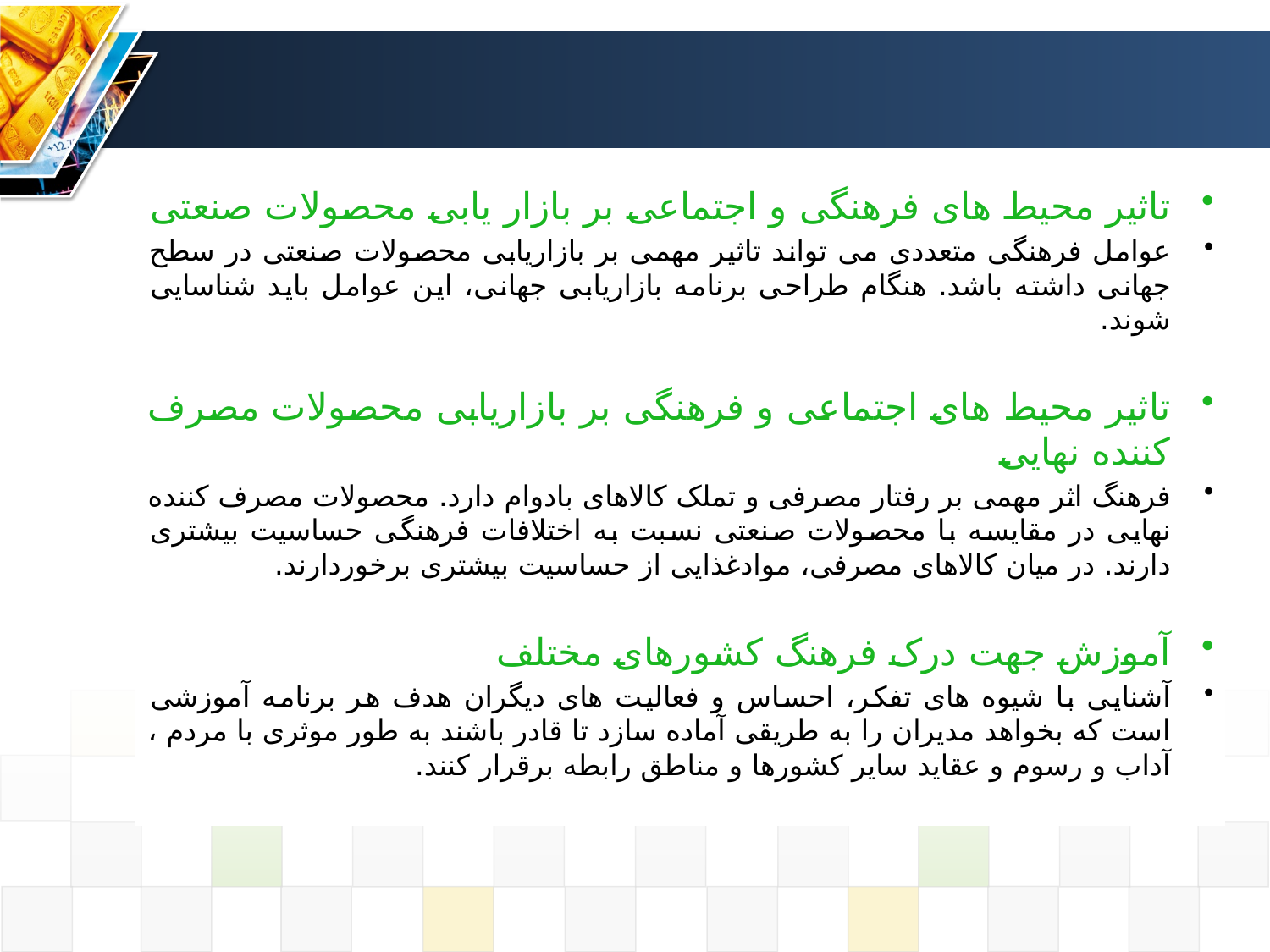

تاثیر محیط های فرهنگی و اجتماعی بر بازار یابی محصولات صنعتی
عوامل فرهنگی متعددی می تواند تاثیر مهمی بر بازاریابی محصولات صنعتی در سطح جهانی داشته باشد. هنگام طراحی برنامه بازاریابی جهانی، این عوامل باید شناسایی شوند.

تاثیر محیط های اجتماعی و فرهنگی بر بازاریابی محصولات مصرف کننده نهایی
فرهنگ اثر مهمی بر رفتار مصرفی و تملک کالاهای بادوام دارد. محصولات مصرف کننده نهایی در مقایسه با محصولات صنعتی نسبت به اختلافات فرهنگی حساسیت بیشتری دارند. در میان کالاهای مصرفی، موادغذایی از حساسیت بیشتری برخوردارند.

آموزش جهت درک فرهنگ کشورهای مختلف
آشنایی با شیوه های تفکر، احساس و فعالیت های دیگران هدف هر برنامه آموزشی است که بخواهد مدیران را به طریقی آماده سازد تا قادر باشند به طور موثری با مردم ، آداب و رسوم و عقاید سایر کشورها و مناطق رابطه برقرار کنند.